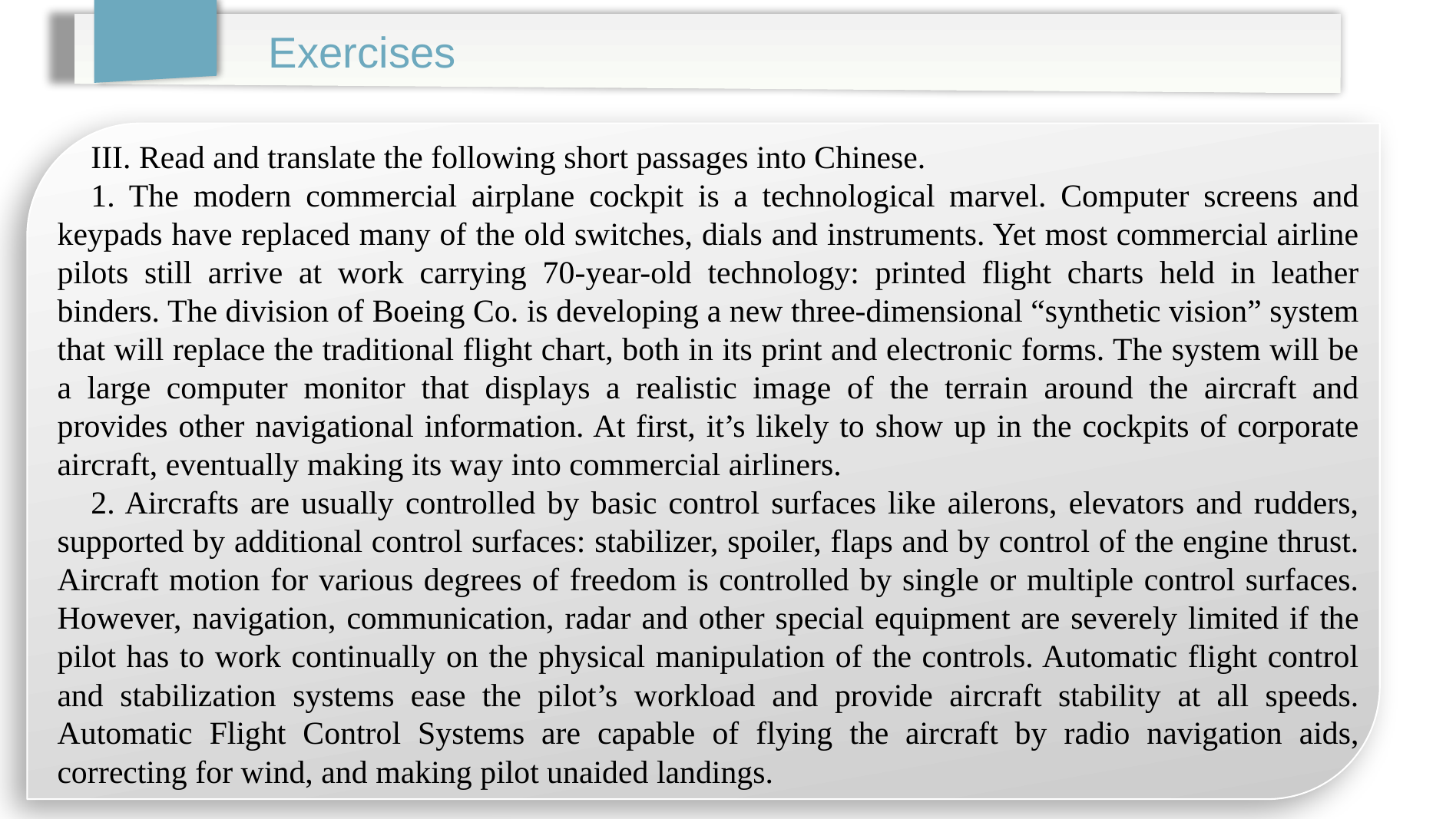

Exercises

III. Read and translate the following short passages into Chinese.
1. The modern commercial airplane cockpit is a technological marvel. Computer screens and keypads have replaced many of the old switches, dials and instruments. Yet most commercial airline pilots still arrive at work carrying 70-year-old technology: printed flight charts held in leather binders. The division of Boeing Co. is developing a new three-dimensional “synthetic vision” system that will replace the traditional flight chart, both in its print and electronic forms. The system will be a large computer monitor that displays a realistic image of the terrain around the aircraft and provides other navigational information. At first, it’s likely to show up in the cockpits of corporate aircraft, eventually making its way into commercial airliners.
2. Aircrafts are usually controlled by basic control surfaces like ailerons, elevators and rudders, supported by additional control surfaces: stabilizer, spoiler, flaps and by control of the engine thrust. Aircraft motion for various degrees of freedom is controlled by single or multiple control surfaces. However, navigation, communication, radar and other special equipment are severely limited if the pilot has to work continually on the physical manipulation of the controls. Automatic flight control and stabilization systems ease the pilot’s workload and provide aircraft stability at all speeds. Automatic Flight Control Systems are capable of flying the aircraft by radio navigation aids, correcting for wind, and making pilot unaided landings.